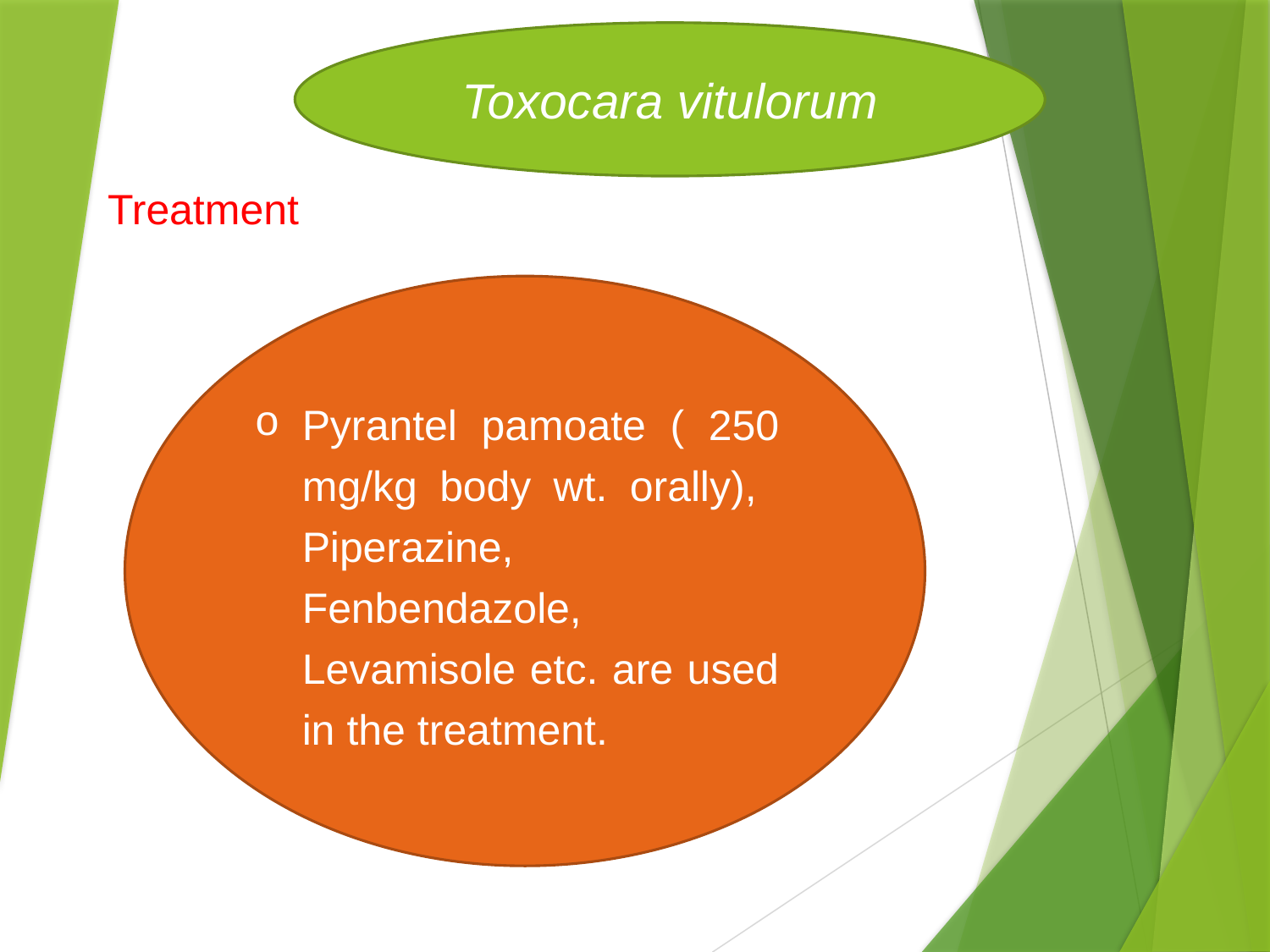

Toxocara vitulorum
Treatment
Pyrantel pamoate ( 250 mg/kg body wt. orally),  Piperazine, Fenbendazole, Levamisole etc. are used in the treatment.